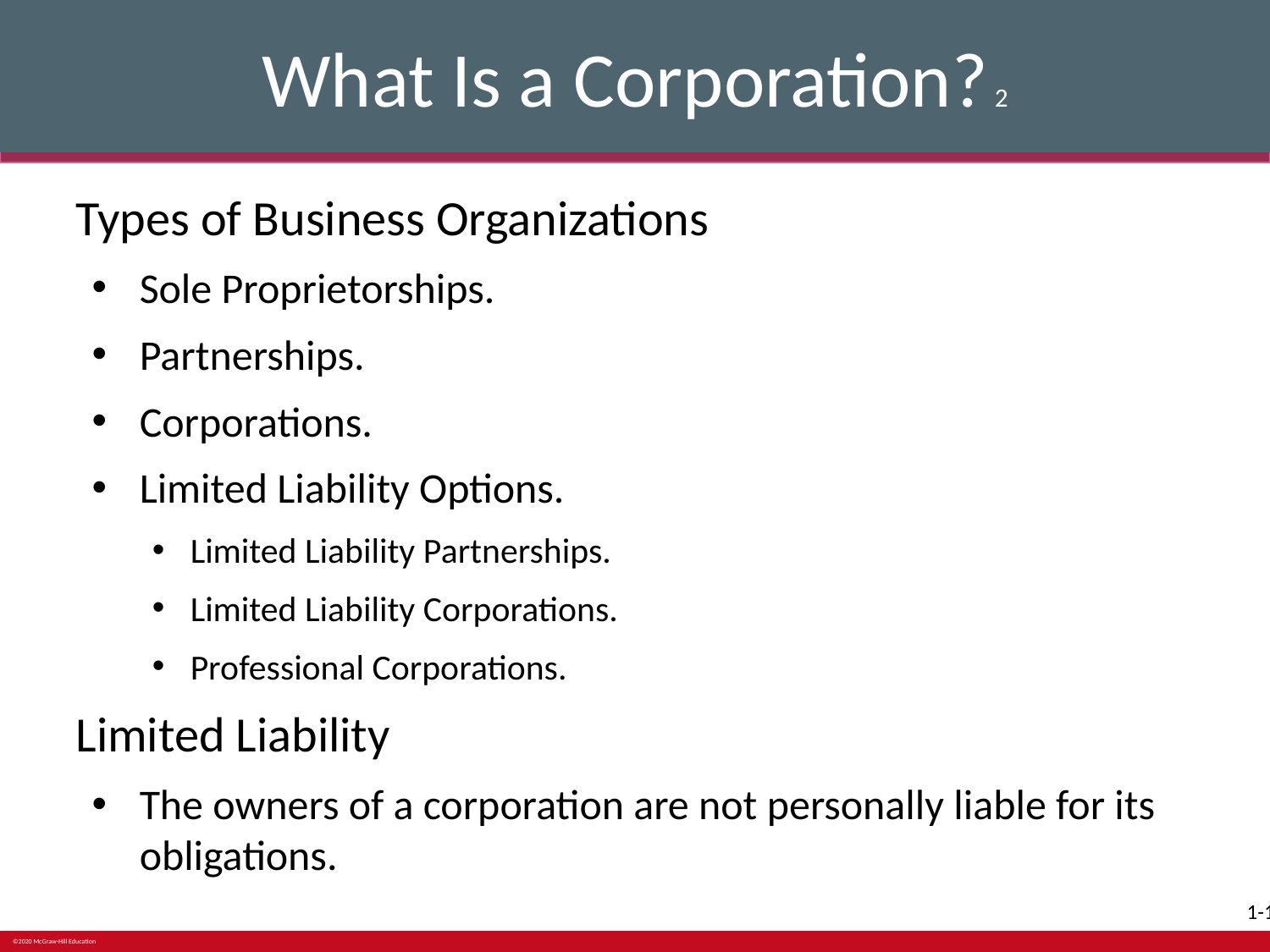

# What Is a Corporation? 2
Types of Business Organizations
Sole Proprietorships.
Partnerships.
Corporations.
Limited Liability Options.
Limited Liability Partnerships.
Limited Liability Corporations.
Professional Corporations.
Limited Liability
The owners of a corporation are not personally liable for its obligations.